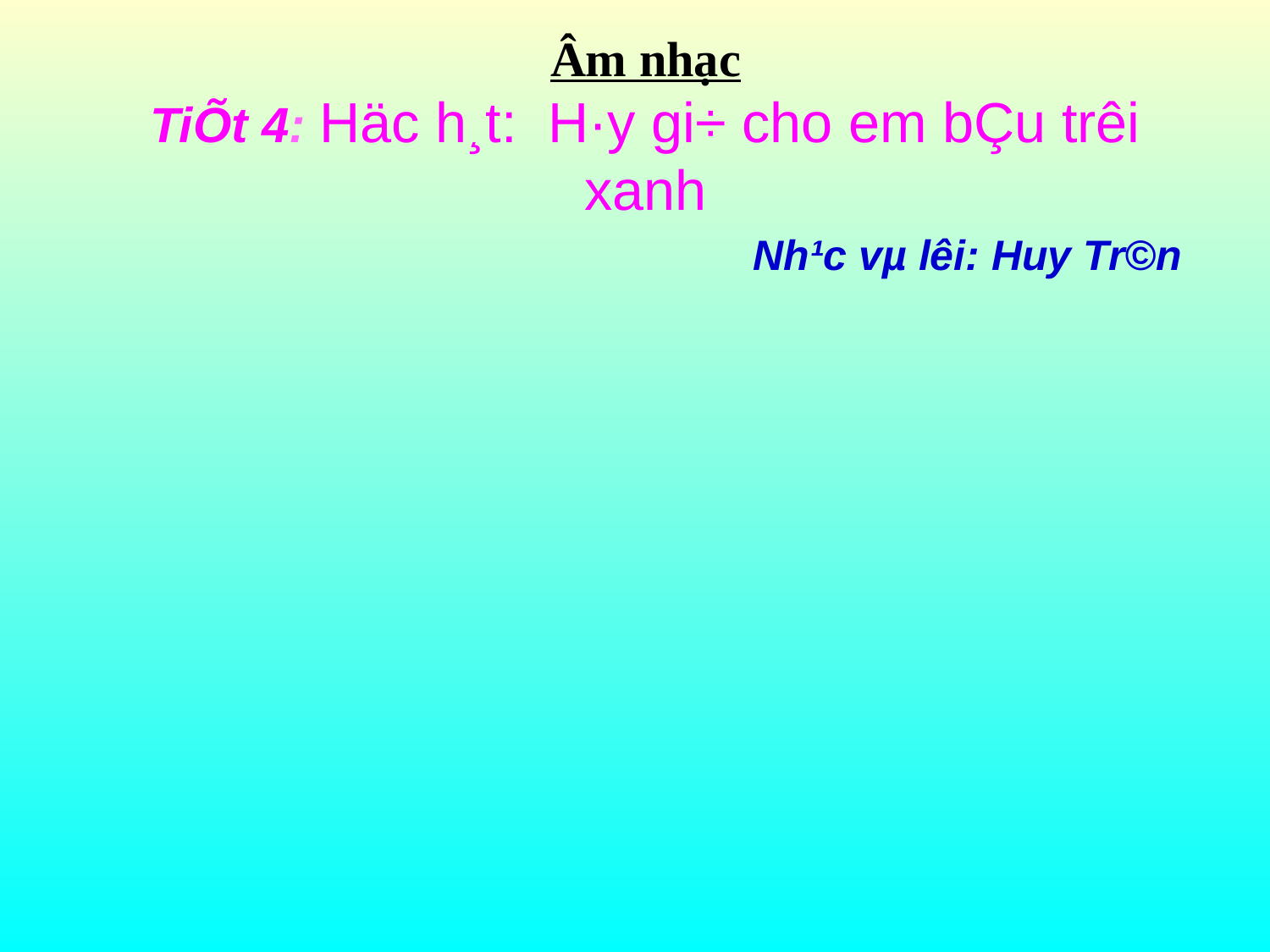

Âm nhạc
TiÕt 4: Häc h¸t:  H·y gi÷ cho em bÇu trêi xanh
Nh¹c vµ lêi: Huy Tr©n